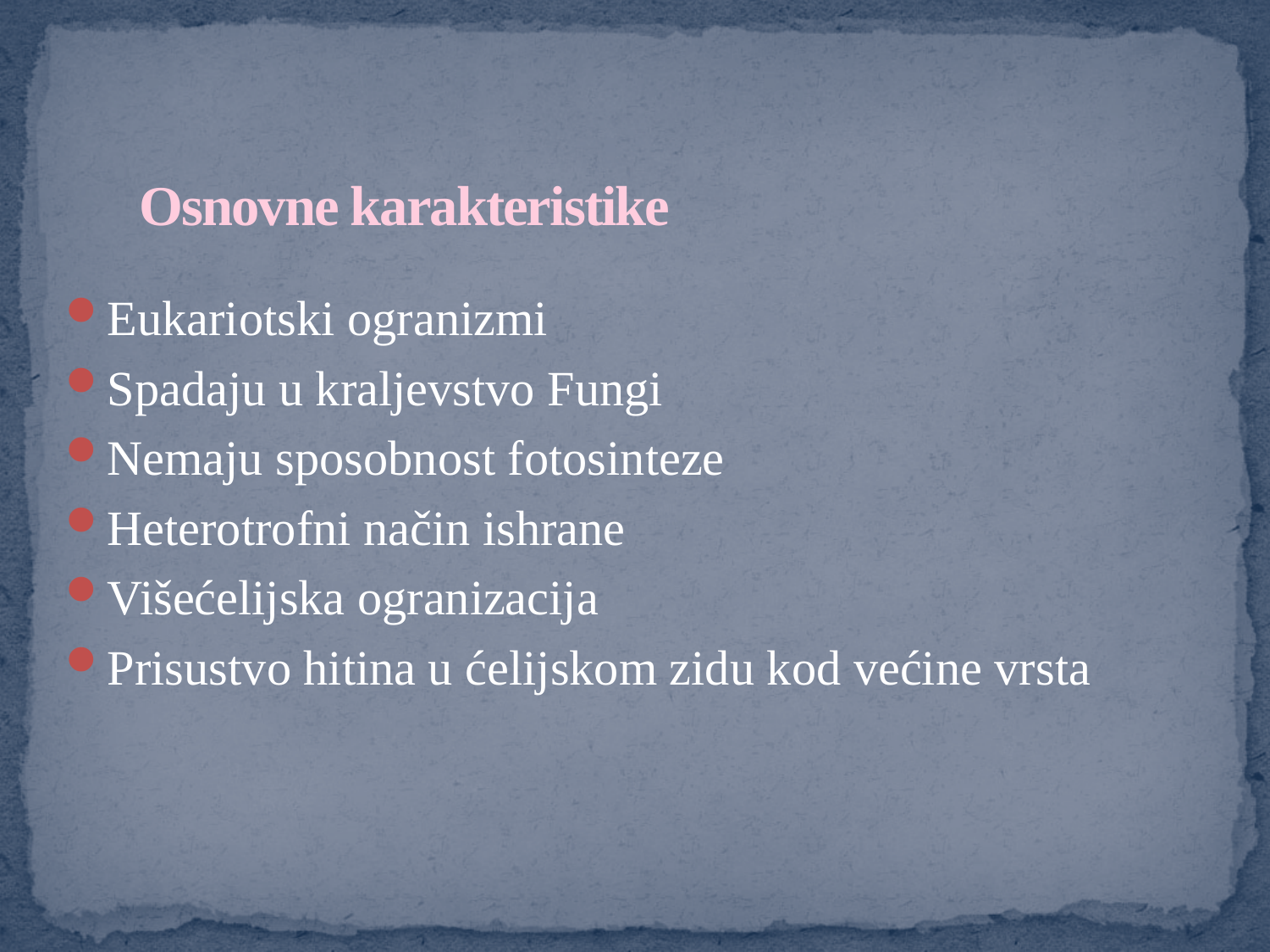

# Osnovne karakteristike
Eukariotski ogranizmi
Spadaju u kraljevstvo Fungi
Nemaju sposobnost fotosinteze
Heterotrofni način ishrane
Višećelijska ogranizacija
Prisustvo hitina u ćelijskom zidu kod većine vrsta